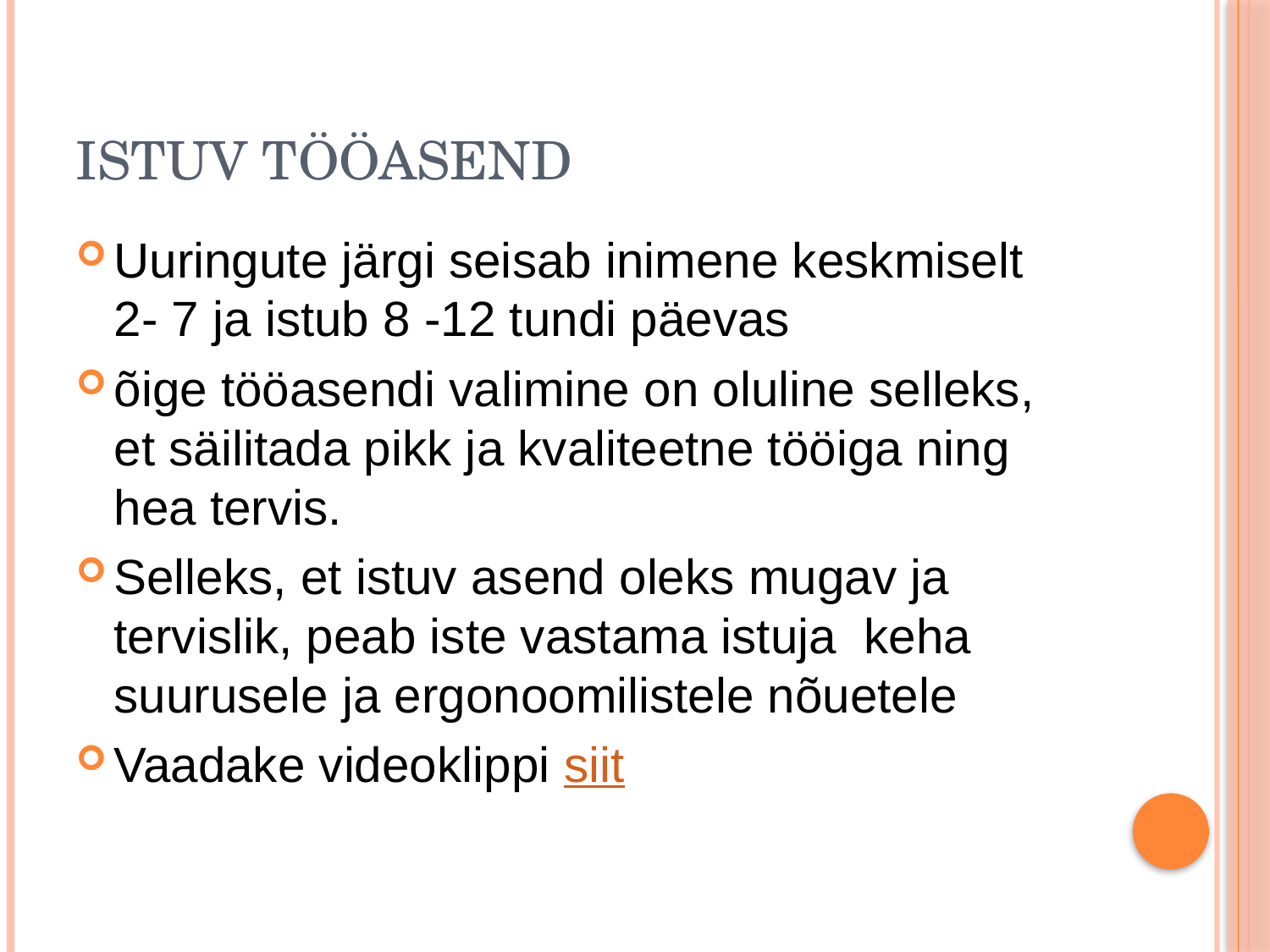

# Istuv tööasend
Uuringute järgi seisab inimene keskmiselt  2- 7 ja istub 8 -12 tundi päevas
õige tööasendi valimine on oluline selleks, et säilitada pikk ja kvaliteetne tööiga ning hea tervis.
Selleks, et istuv asend oleks mugav ja tervislik, peab iste vastama istuja  keha suurusele ja ergonoomilistele nõuetele
Vaadake videoklippi siit